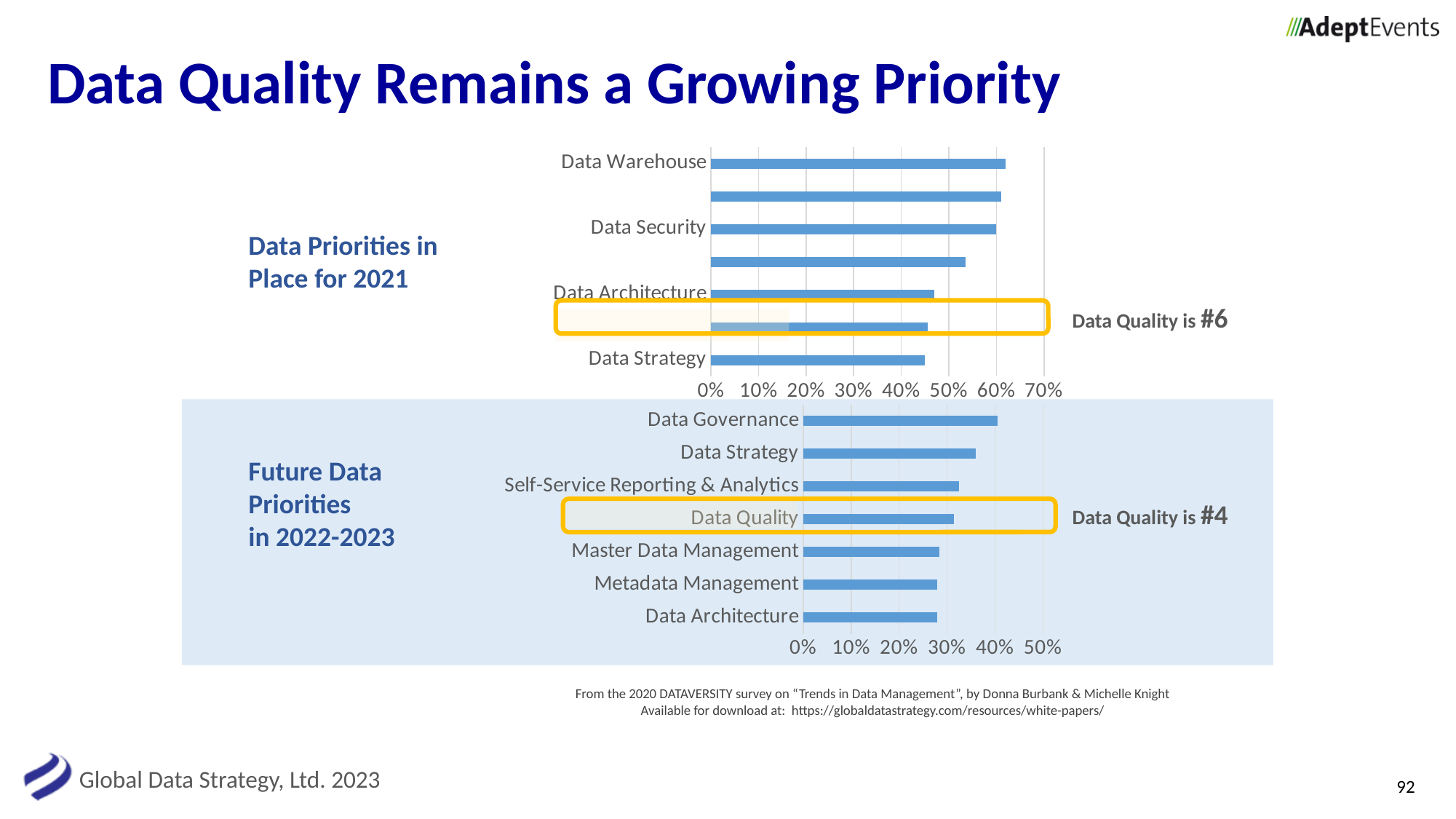

# Data Quality Remains a Growing Priority

### Chart

| Category |  |
|---|---|
| Data Strategy | 0.45 |
| Data Quality | 0.455 |
| Data Architecture | 0.47 |
| Data Governance | 0.535 |
| Data Security | 0.6 |
| Business Intelligence & Reporting | 0.61 |
| Data Warehouse | 0.62 |
Data Priorities in Place for 2021
Data Quality is #6

### Chart

| Category |  |
|---|---|
| Data Architecture | 0.2792 |
| Metadata Management | 0.2792 |
| Master Data Management | 0.2843 |
| Data Quality | 0.3147 |
| Self-Service Reporting & Analytics | 0.3249 |
| Data Strategy | 0.3604 |
| Data Governance | 0.4061 |
Future Data Priorities
in 2022-2023
Data Quality is #4

From the 2020 DATAVERSITY survey on “Trends in Data Management”, by Donna Burbank & Michelle Knight
Available for download at:  https://globaldatastrategy.com/resources/white-papers/
92